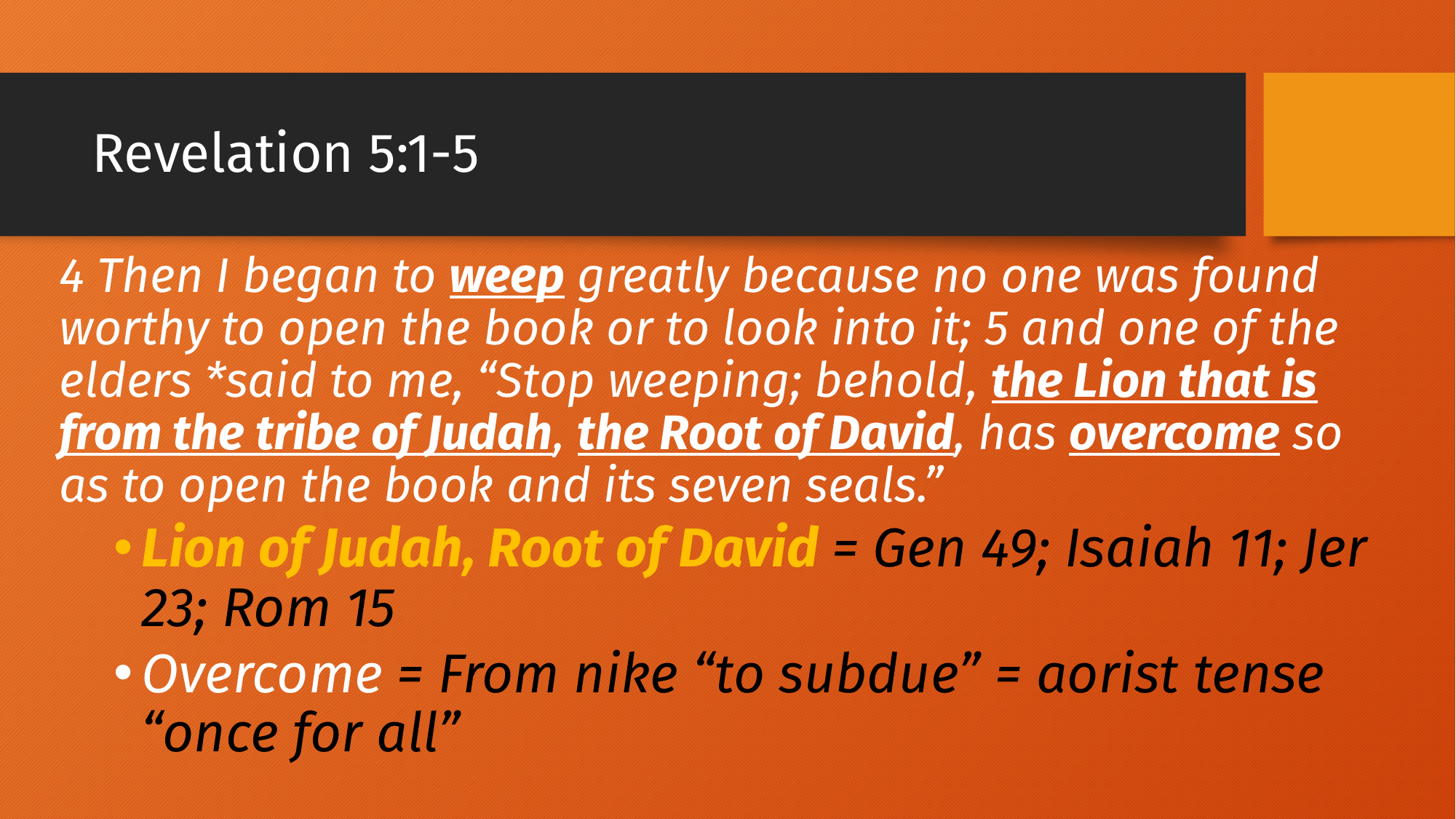

# Revelation 5:1-5
4 Then I began to weep greatly because no one was found worthy to open the book or to look into it; 5 and one of the elders *said to me, “Stop weeping; behold, the Lion that is from the tribe of Judah, the Root of David, has overcome so as to open the book and its seven seals.”
Lion of Judah, Root of David = Gen 49; Isaiah 11; Jer 23; Rom 15
Overcome = From nike “to subdue” = aorist tense “once for all”